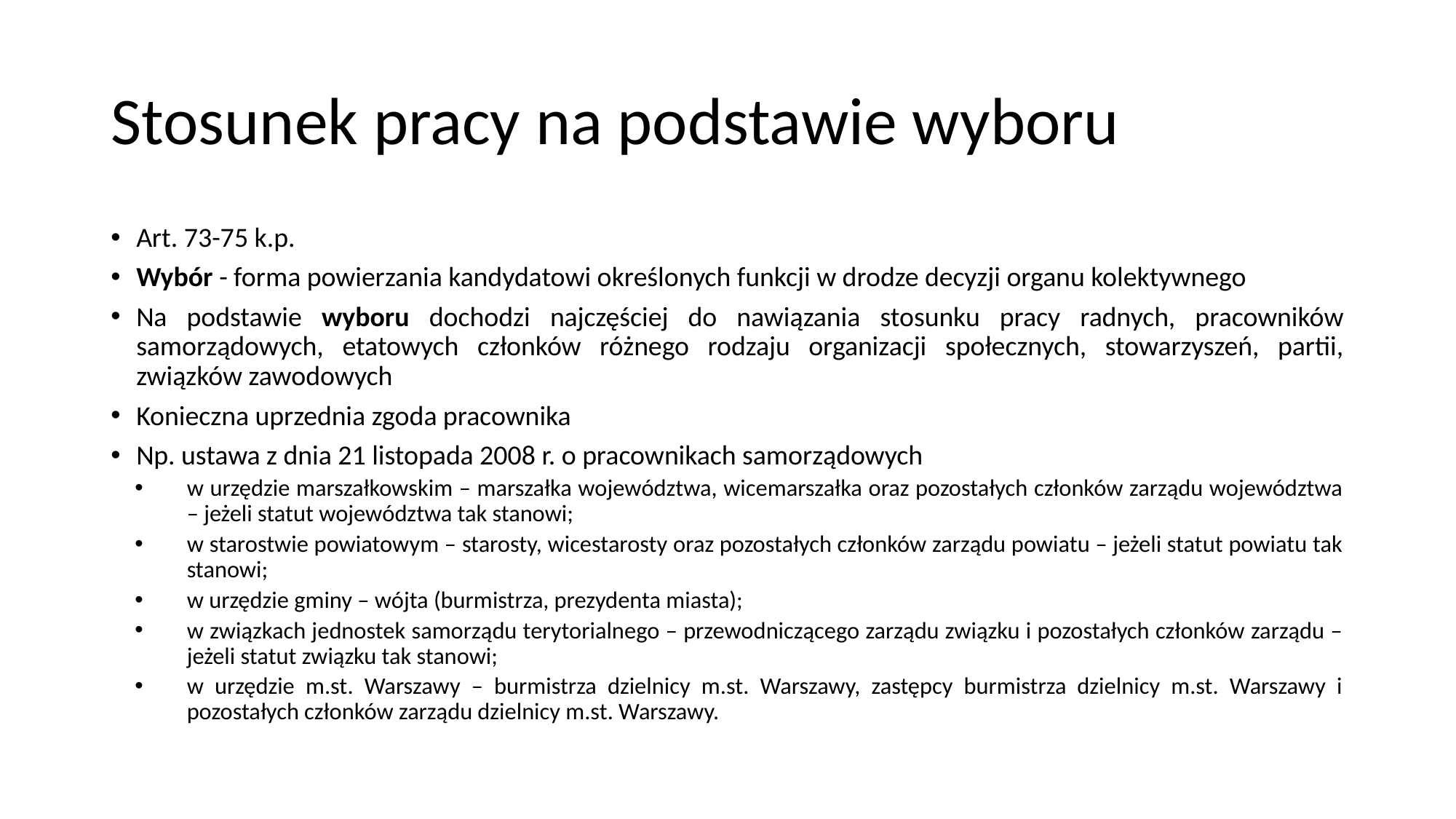

# Stosunek pracy na podstawie wyboru
Art. 73-75 k.p.
Wybór - forma powierzania kandydatowi określonych funkcji w drodze decyzji organu kolektywnego
Na podstawie wyboru dochodzi najczęściej do nawiązania stosunku pracy radnych, pracowników samorządowych, etatowych członków różnego rodzaju organizacji społecznych, stowarzyszeń, partii, związków zawodowych
Konieczna uprzednia zgoda pracownika
Np. ustawa z dnia 21 listopada 2008 r. o pracownikach samorządowych
w urzędzie marszałkowskim – marszałka województwa, wicemarszałka oraz pozostałych członków zarządu województwa – jeżeli statut województwa tak stanowi;
w starostwie powiatowym – starosty, wicestarosty oraz pozostałych członków zarządu powiatu – jeżeli statut powiatu tak stanowi;
w urzędzie gminy – wójta (burmistrza, prezydenta miasta);
w związkach jednostek samorządu terytorialnego – przewodniczącego zarządu związku i pozostałych członków zarządu – jeżeli statut związku tak stanowi;
w urzędzie m.st. Warszawy – burmistrza dzielnicy m.st. Warszawy, zastępcy burmistrza dzielnicy m.st. Warszawy i pozostałych członków zarządu dzielnicy m.st. Warszawy.